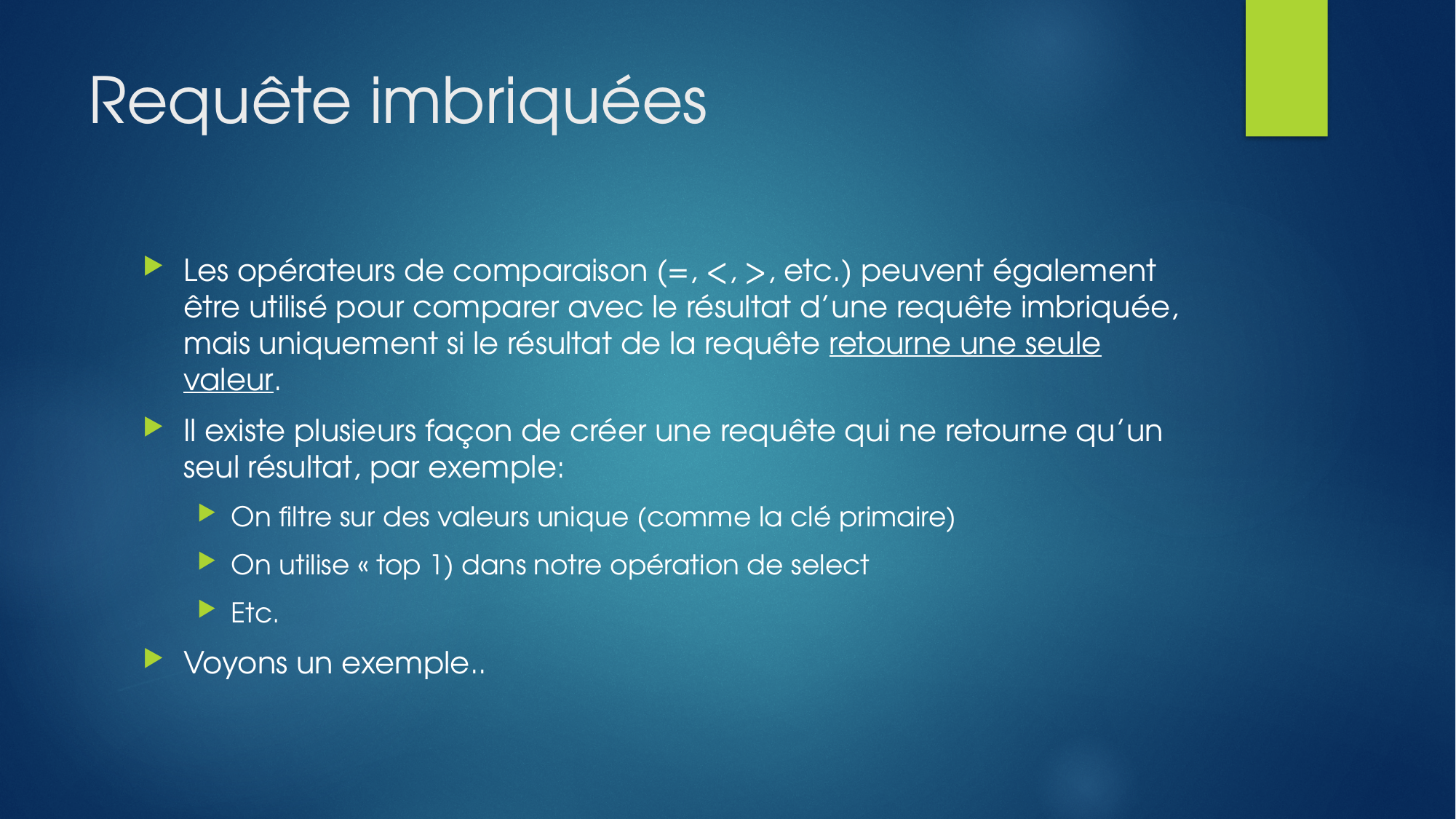

# Requête imbriquées
Les opérateurs de comparaison (=, <, >, etc.) peuvent également être utilisé pour comparer avec le résultat d’une requête imbriquée, mais uniquement si le résultat de la requête retourne une seule valeur.
Il existe plusieurs façon de créer une requête qui ne retourne qu’un seul résultat, par exemple:
On filtre sur des valeurs unique (comme la clé primaire)
On utilise « top 1) dans notre opération de select
Etc.
Voyons un exemple..